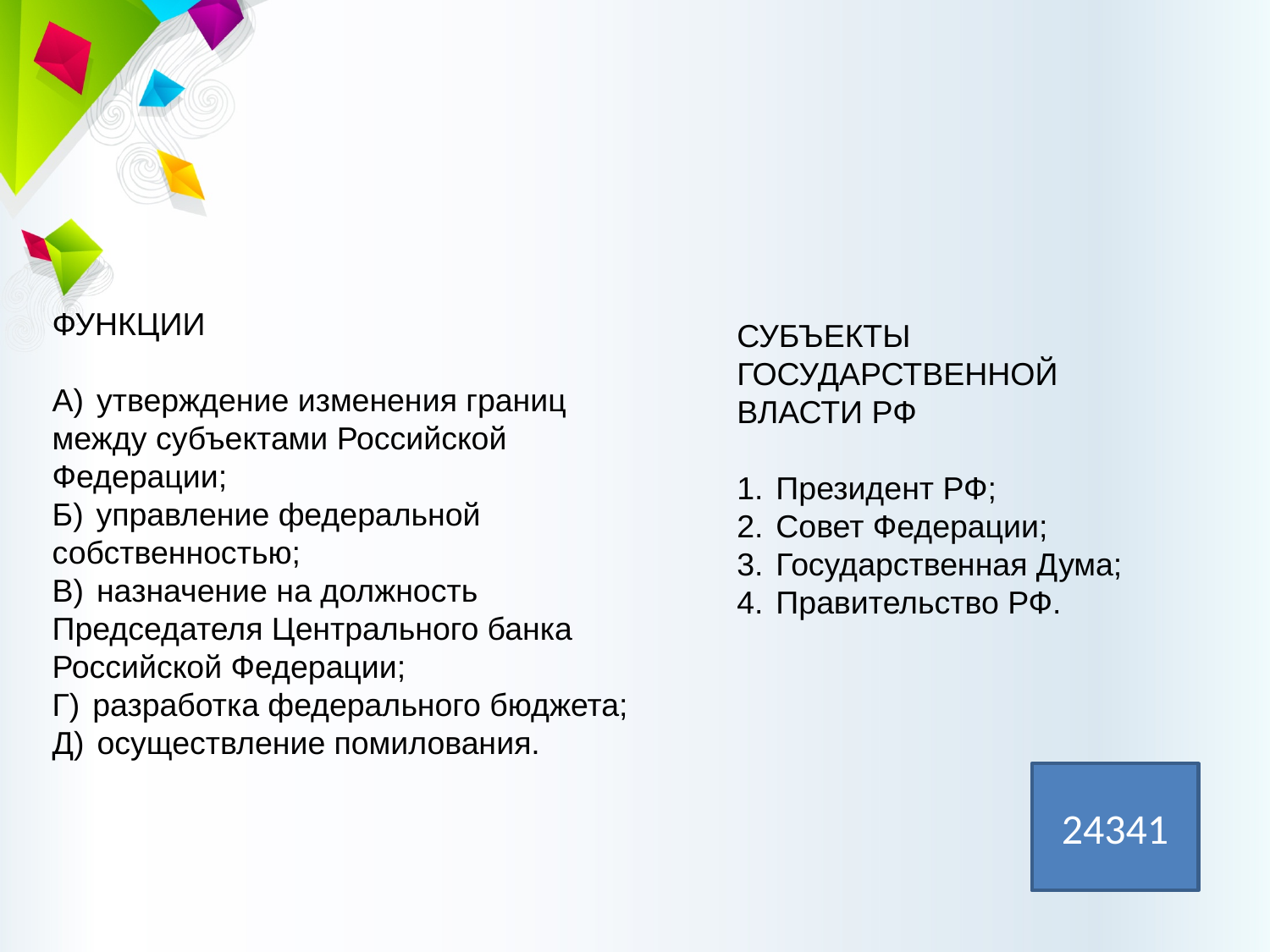

ФУНКЦИИ

А)  утверждение изменения границ между субъектами Российской Федерации;
Б)  управление федеральной собственностью;
В)  назначение на должность Председателя Центрального банка Российской Федерации;
Г)  разработка федерального бюджета;
Д)  осуществление помилования.
СУБЪЕКТЫ ГОСУДАРСТВЕННОЙ
ВЛАСТИ РФ

1.  Президент РФ;
2.  Совет Федерации;
3.  Государственная Дума;
4.  Правительство РФ.
24341